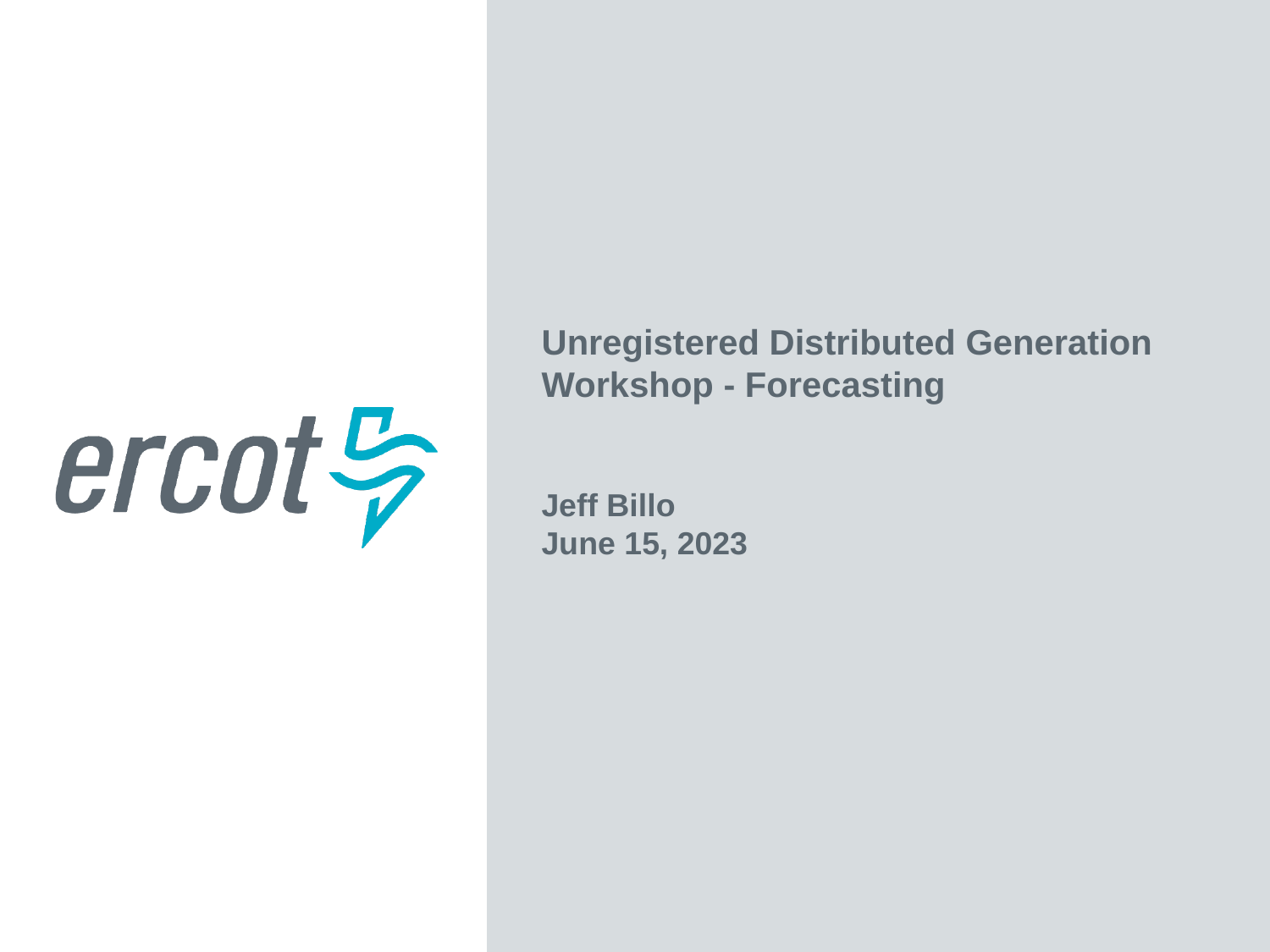

Unregistered Distributed Generation Workshop - Forecasting

Jeff Billo
June 15, 2023